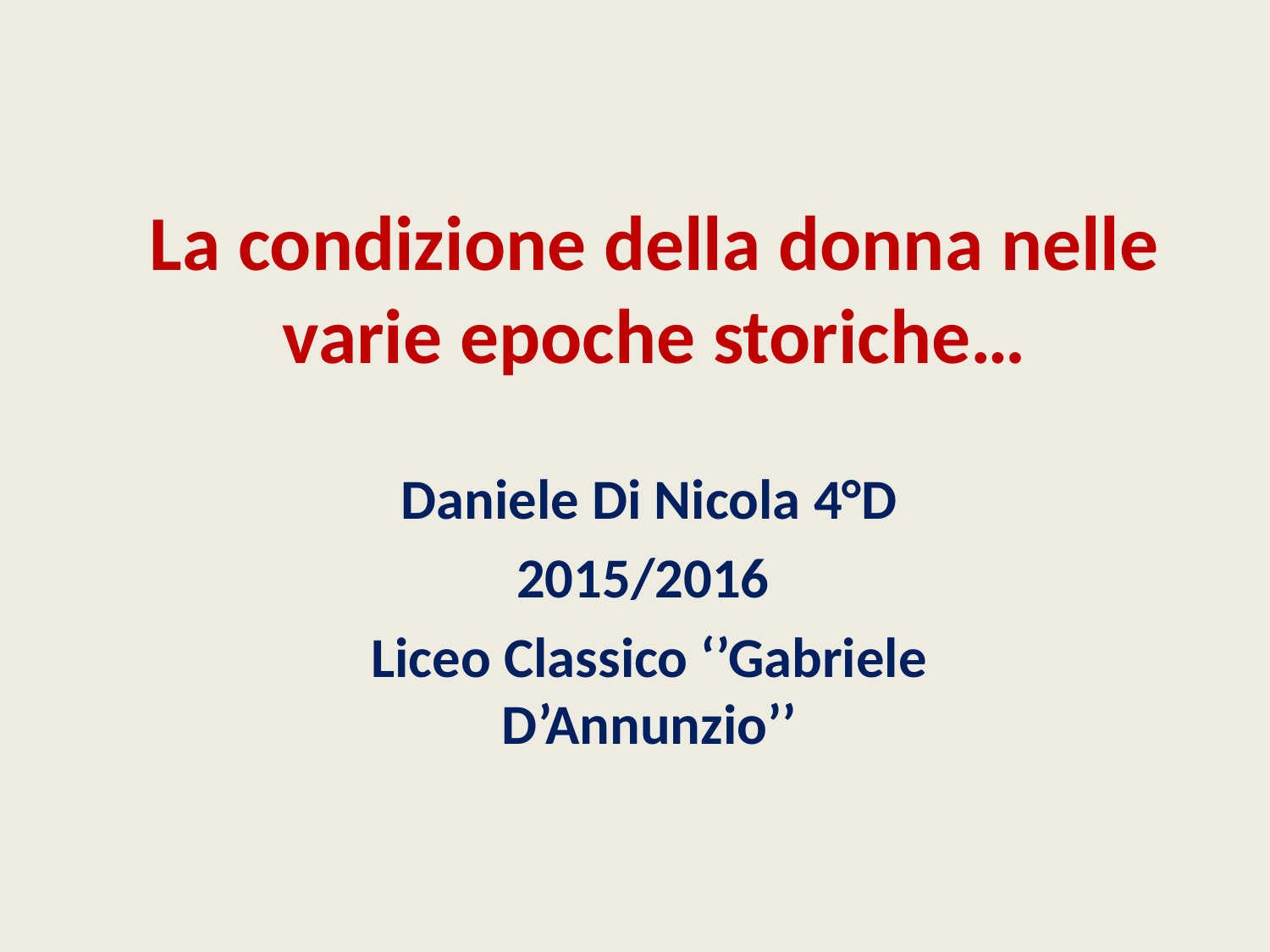

# La condizione della donna nelle varie epoche storiche…
Daniele Di Nicola 4°D
2015/2016
Liceo Classico ‘’Gabriele D’Annunzio’’